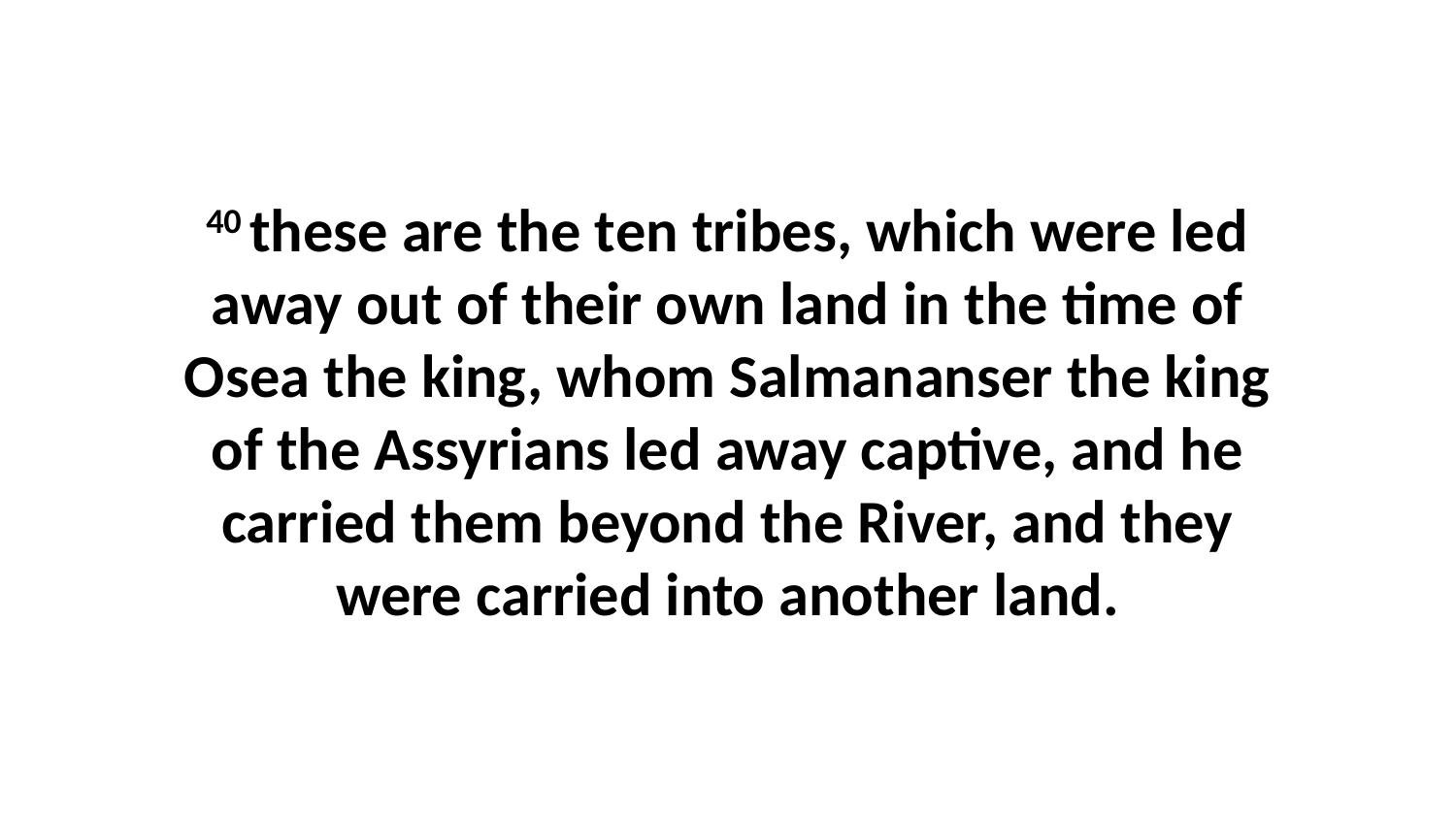

40 these are the ten tribes, which were led away out of their own land in the time of Osea the king, whom Salmananser the king of the Assyrians led away captive, and he carried them beyond the River, and they were carried into another land.